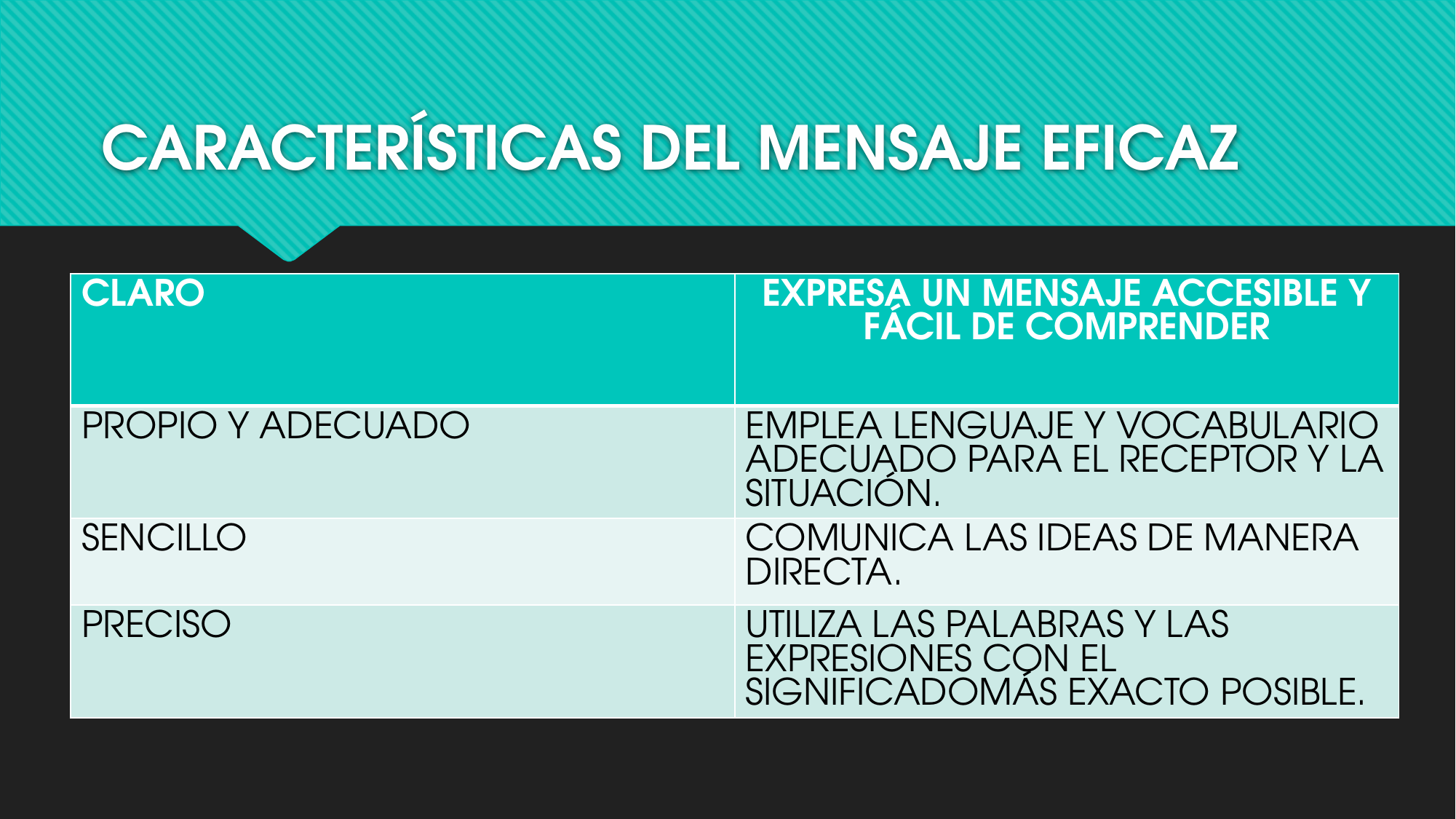

# CARACTERÍSTICAS DEL MENSAJE EFICAZ
| CLARO | EXPRESA UN MENSAJE ACCESIBLE Y FÁCIL DE COMPRENDER |
| --- | --- |
| PROPIO Y ADECUADO | EMPLEA LENGUAJE Y VOCABULARIO ADECUADO PARA EL RECEPTOR Y LA SITUACIÓN. |
| SENCILLO | COMUNICA LAS IDEAS DE MANERA DIRECTA. |
| PRECISO | UTILIZA LAS PALABRAS Y LAS EXPRESIONES CON EL SIGNIFICADOMÁS EXACTO POSIBLE. |